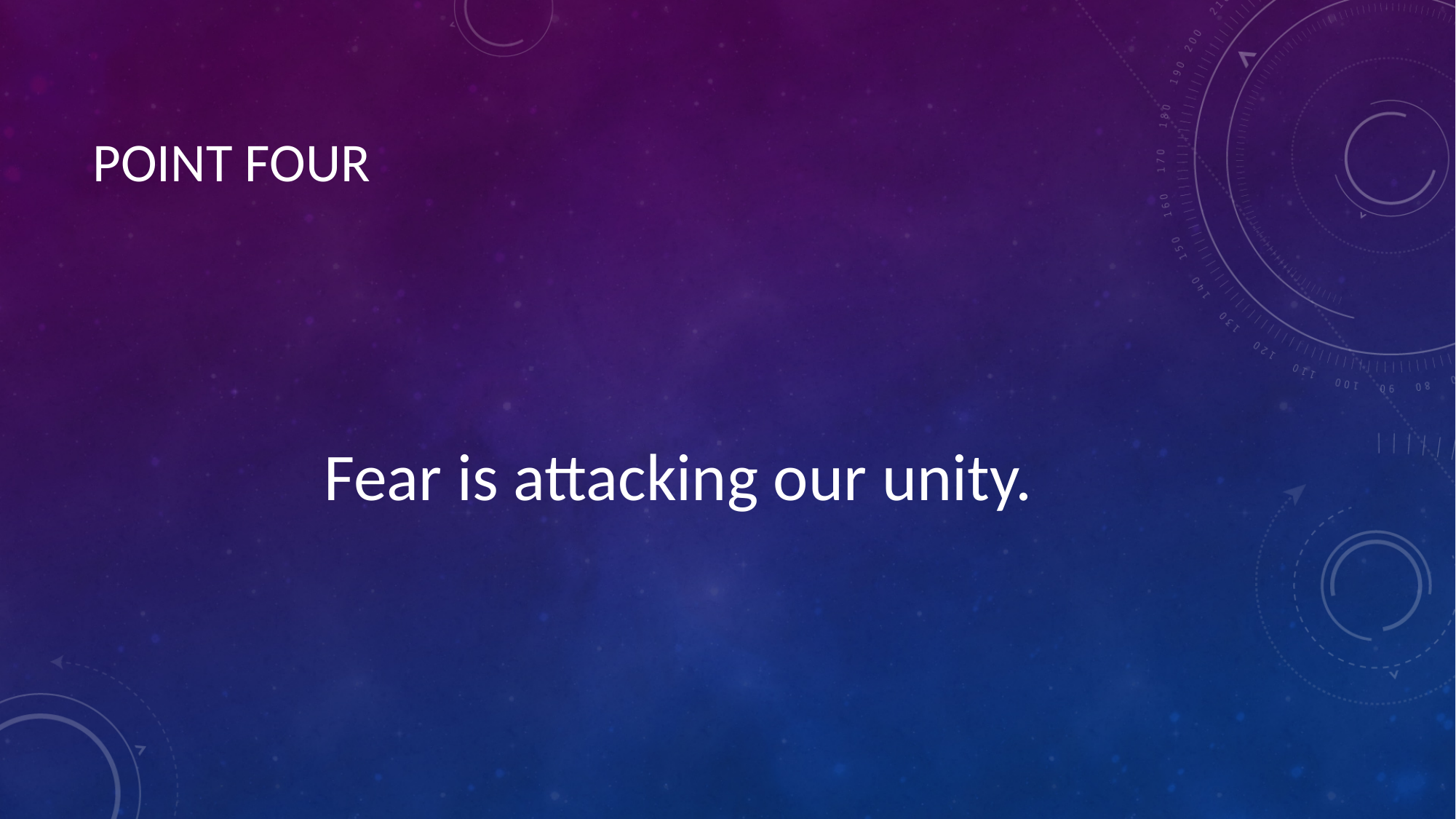

# Point four
Fear is attacking our unity.